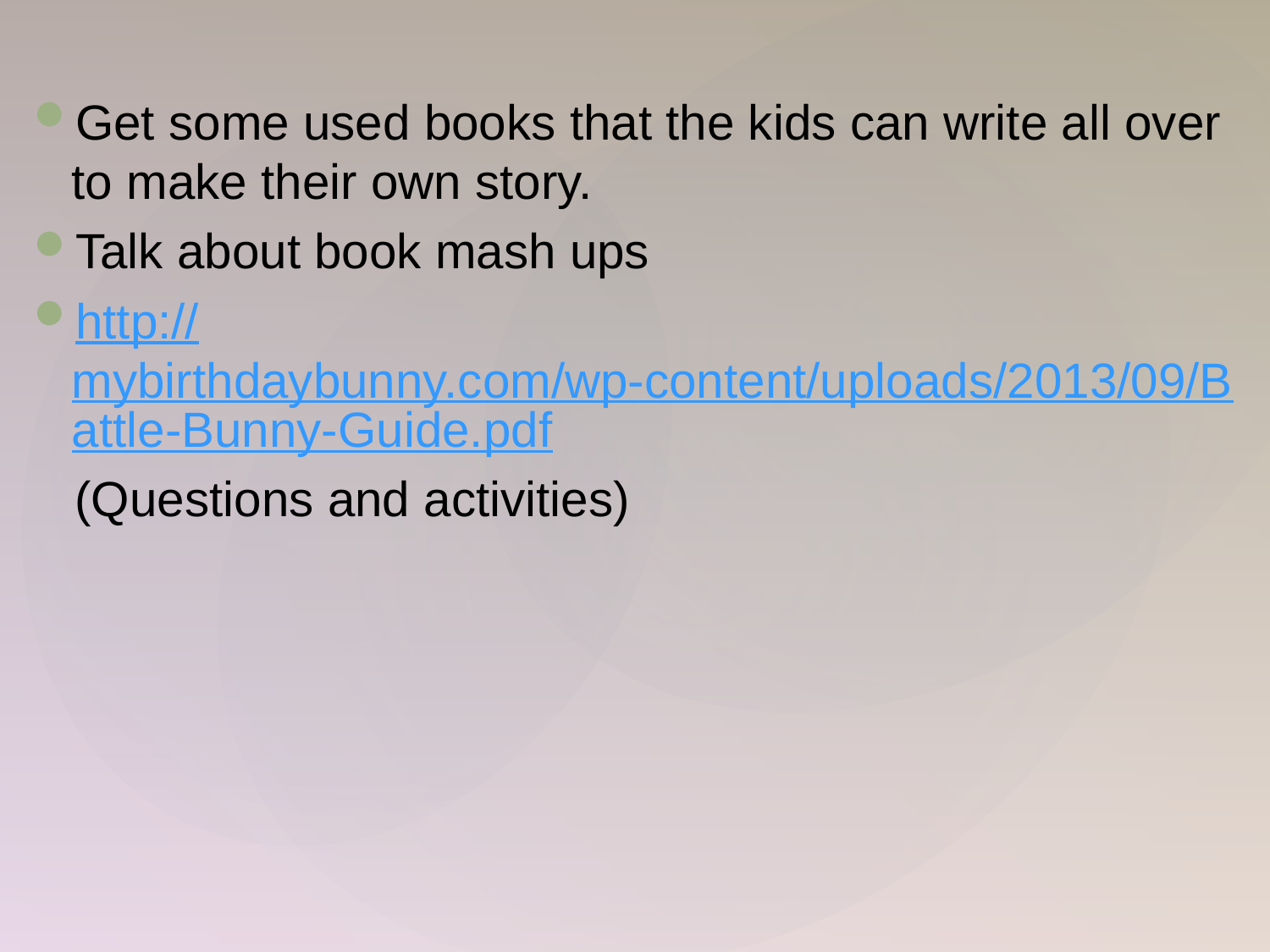

Get some used books that the kids can write all over to make their own story.
Talk about book mash ups
http://mybirthdaybunny.com/wp-content/uploads/2013/09/Battle-Bunny-Guide.pdf
   (Questions and activities)